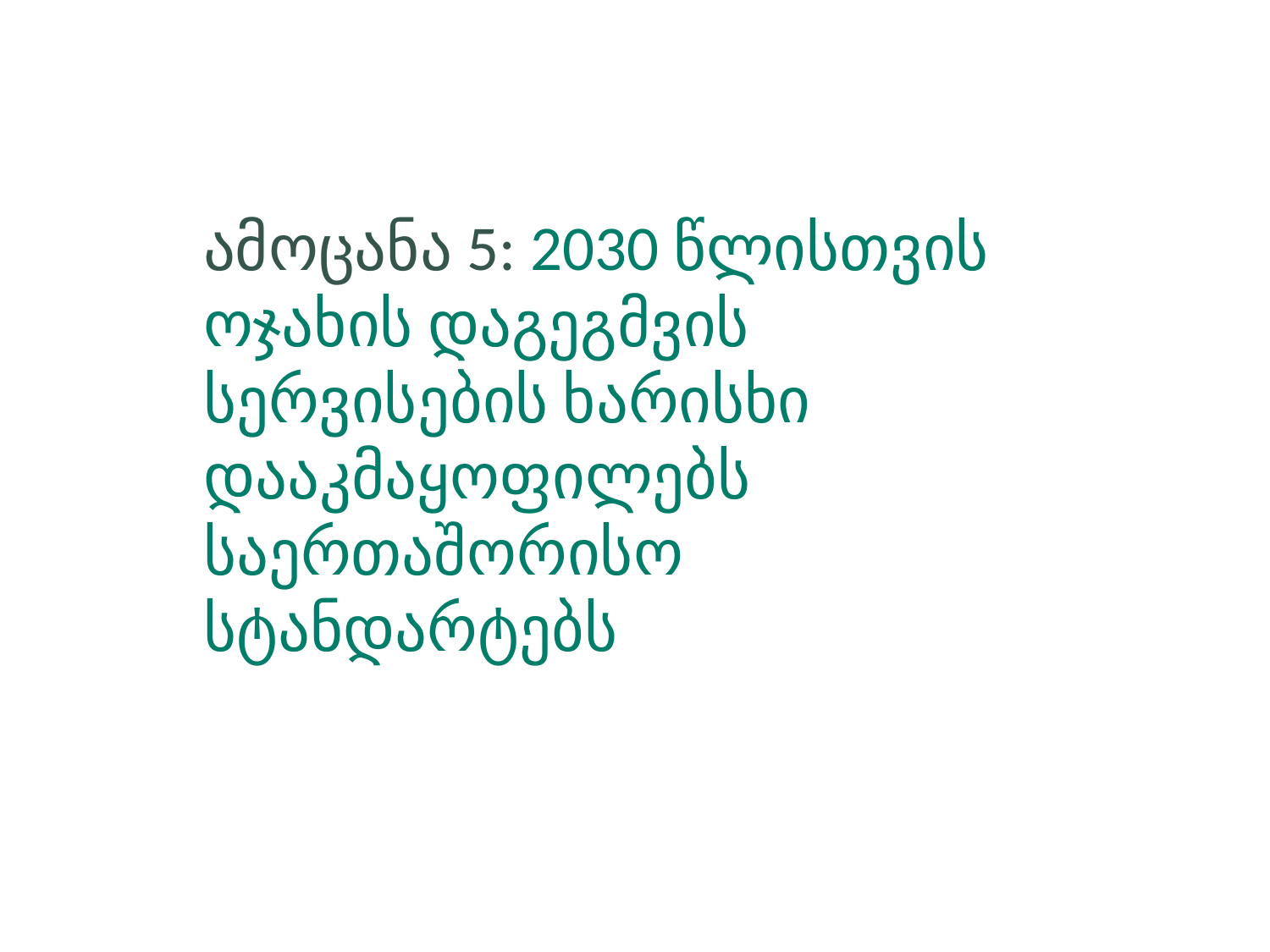

# ამოცანა 5: 2030 წლისთვის ოჯახის დაგეგმვის სერვისების ხარისხი დააკმაყოფილებს საერთაშორისო სტანდარტებს